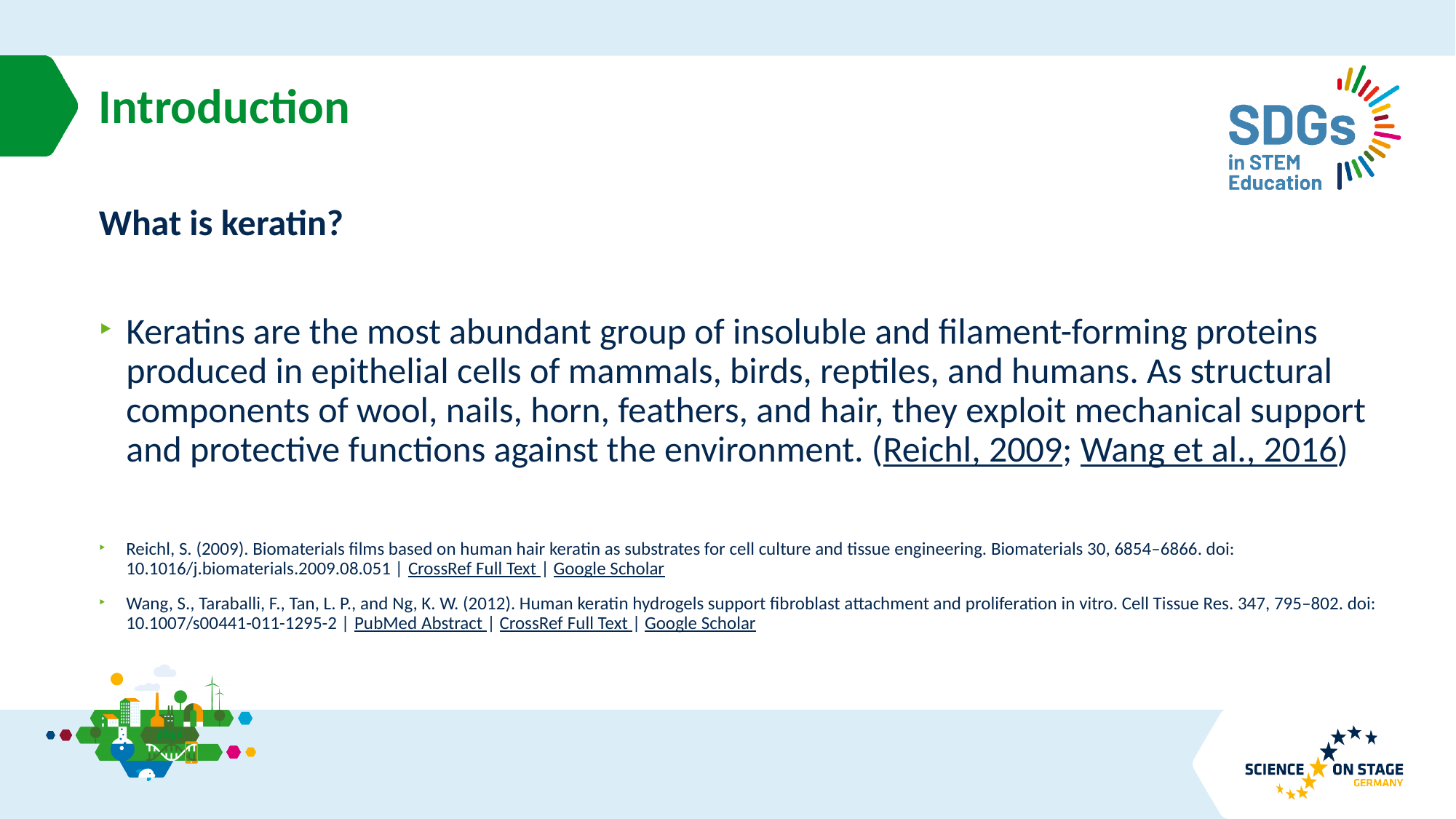

# Introduction
What is keratin?

Keratins are the most abundant group of insoluble and filament-forming proteins produced in epithelial cells of mammals, birds, reptiles, and humans. As structural components of wool, nails, horn, feathers, and hair, they exploit mechanical support and protective functions against the environment. (Reichl, 2009; Wang et al., 2016)

Reichl, S. (2009). Biomaterials films based on human hair keratin as substrates for cell culture and tissue engineering. Biomaterials 30, 6854–6866. doi: 10.1016/j.biomaterials.2009.08.051 | CrossRef Full Text | Google Scholar
Wang, S., Taraballi, F., Tan, L. P., and Ng, K. W. (2012). Human keratin hydrogels support fibroblast attachment and proliferation in vitro. Cell Tissue Res. 347, 795–802. doi: 10.1007/s00441-011-1295-2 | PubMed Abstract | CrossRef Full Text | Google Scholar